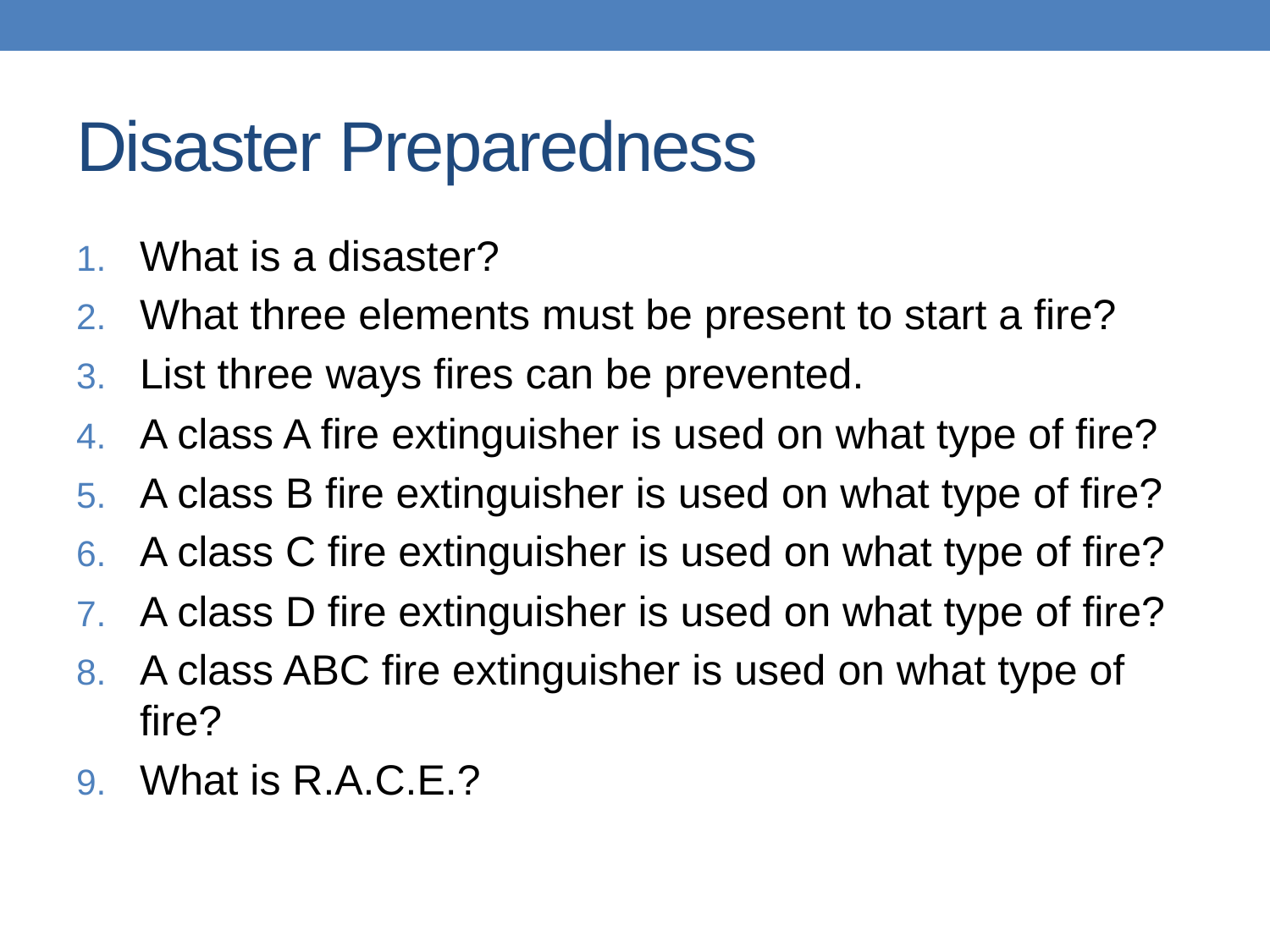

# Disaster Preparedness
What is a disaster?
What three elements must be present to start a fire?
List three ways fires can be prevented.
A class A fire extinguisher is used on what type of fire?
A class B fire extinguisher is used on what type of fire?
A class C fire extinguisher is used on what type of fire?
A class D fire extinguisher is used on what type of fire?
A class ABC fire extinguisher is used on what type of fire?
What is R.A.C.E.?